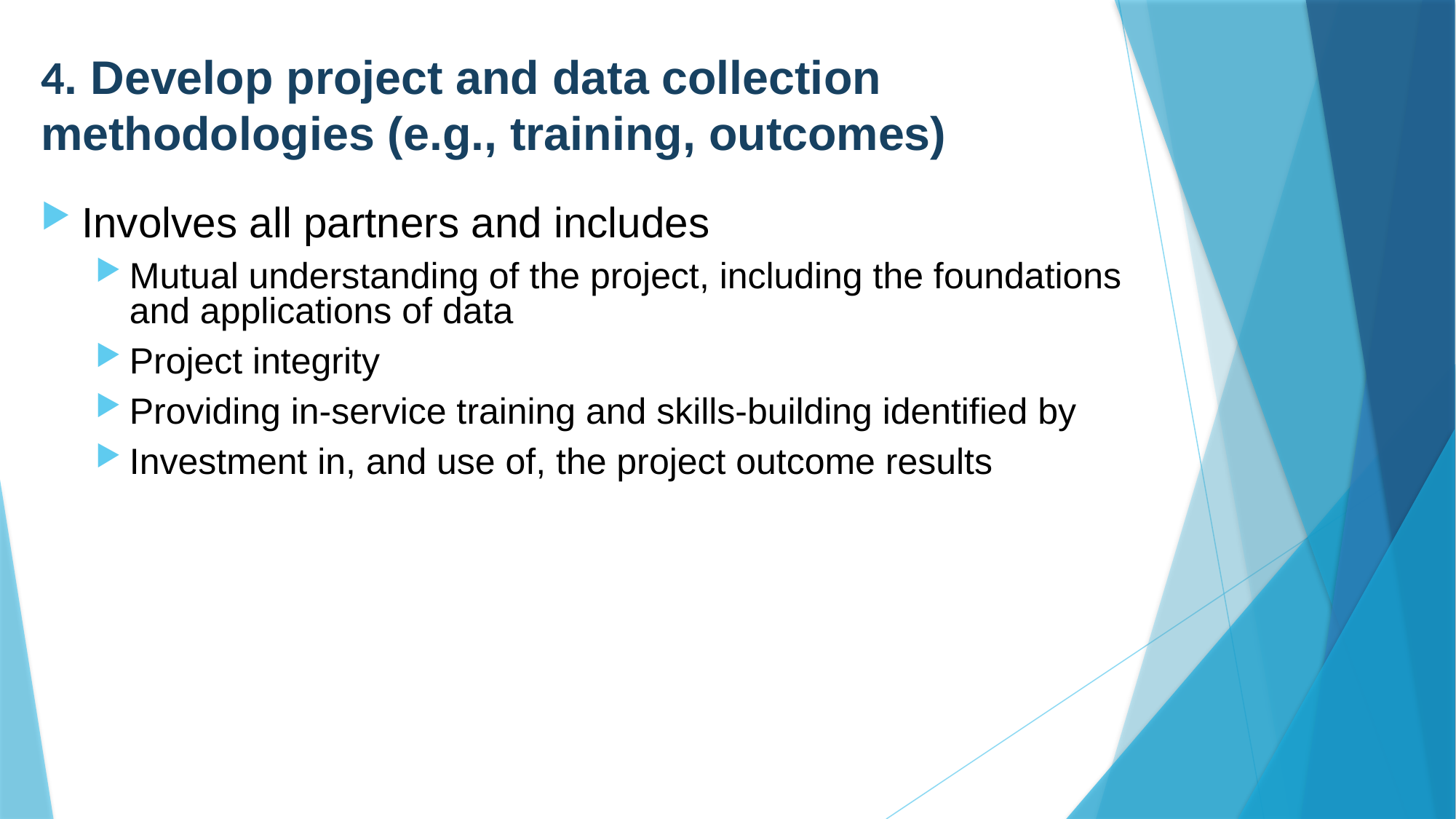

# 4. Develop project and data collection methodologies (e.g., training, outcomes)
Involves all partners and includes
Mutual understanding of the project, including the foundations and applications of data
Project integrity
Providing in-service training and skills-building identified by
Investment in, and use of, the project outcome results